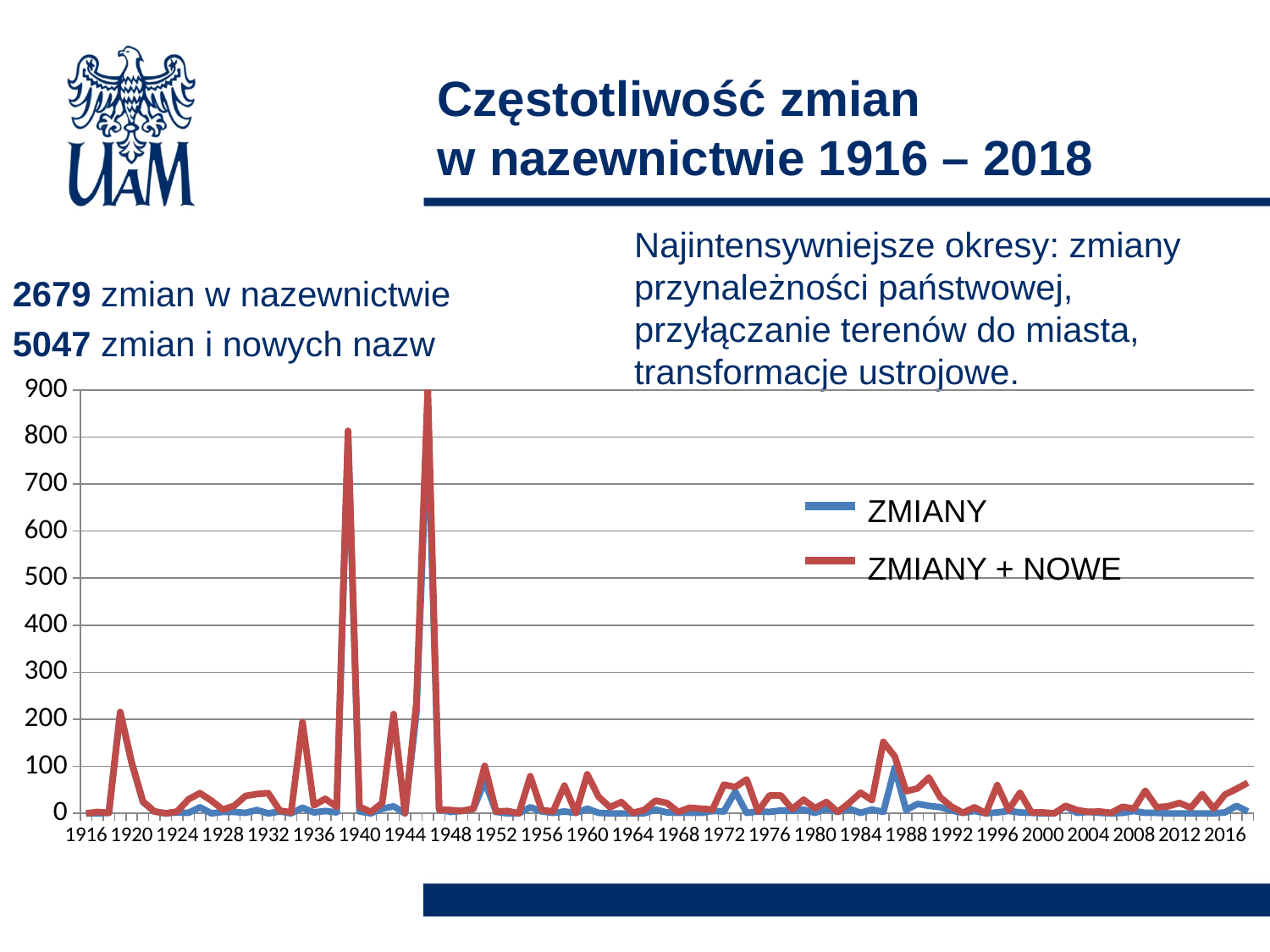

# Częstotliwość zmian w nazewnictwie 1916 – 2018

2679 zmian w nazewnictwie
5047 zmian i nowych nazw

Najintensywniejsze okresy: zmiany przynależności państwowej, przyłączanie terenów do miasta, transformacje ustrojowe.

### Chart

| Category | NARROW | BROAD |
|---|---|---|
| 1916 | 0.0 | 0.0 |
| 1917 | 0.0 | 3.0 |
| 1918 | 1.0 | 1.0 |
| 1919 | 215.0 | 215.0 |
| 1920 | 108.0 | 108.0 |
| 1921 | 24.0 | 25.0 |
| 1922 | 4.0 | 4.0 |
| 1923 | 0.0 | 0.0 |
| 1924 | 2.0 | 4.0 |
| 1925 | 1.0 | 30.0 |
| 1926 | 13.0 | 43.0 |
| 1927 | 0.0 | 27.0 |
| 1928 | 3.0 | 8.0 |
| 1929 | 3.0 | 16.0 |
| 1930 | 1.0 | 37.0 |
| 1931 | 7.0 | 41.0 |
| 1932 | 0.0 | 43.0 |
| 1933 | 4.0 | 6.0 |
| 1934 | 0.0 | 2.0 |
| 1935 | 12.0 | 194.0 |
| 1936 | 2.0 | 17.0 |
| 1937 | 5.0 | 31.0 |
| 1938 | 2.0 | 14.0 |
| 1939 | 800.0 | 813.0 |
| 1940 | 4.0 | 14.0 |
| 1941 | 0.0 | 3.0 |
| 1942 | 10.0 | 22.0 |
| 1943 | 15.0 | 211.0 |
| 1944 | 0.0 | 0.0 |
| 1945 | 213.0 | 236.0 |
| 1946 | 840.0 | 906.0 |
| 1947 | 8.0 | 8.0 |
| 1948 | 3.0 | 7.0 |
| 1949 | 5.0 | 5.0 |
| 1950 | 9.0 | 10.0 |
| 1951 | 68.0 | 101.0 |
| 1952 | 3.0 | 4.0 |
| 1953 | 0.0 | 5.0 |
| 1954 | 0.0 | 0.0 |
| 1955 | 13.0 | 79.0 |
| 1956 | 4.0 | 7.0 |
| 1957 | 1.0 | 4.0 |
| 1958 | 4.0 | 59.0 |
| 1959 | 1.0 | 1.0 |
| 1960 | 10.0 | 83.0 |
| 1961 | 1.0 | 35.0 |
| 1962 | 0.0 | 13.0 |
| 1963 | 0.0 | 24.0 |
| 1964 | 0.0 | 1.0 |
| 1965 | 0.0 | 7.0 |
| 1966 | 8.0 | 27.0 |
| 1967 | 2.0 | 22.0 |
| 1968 | 1.0 | 3.0 |
| 1969 | 1.0 | 12.0 |
| 1970 | 1.0 | 10.0 |
| 1971 | 5.0 | 8.0 |
| 1972 | 4.0 | 61.0 |
| 1973 | 46.0 | 56.0 |
| 1974 | 1.0 | 72.0 |
| 1975 | 4.0 | 4.0 |
| 1976 | 3.0 | 38.0 |
| 1977 | 6.0 | 38.0 |
| 1978 | 5.0 | 9.0 |
| 1979 | 8.0 | 29.0 |
| 1980 | 1.0 | 11.0 |
| 1981 | 10.0 | 24.0 |
| 1982 | 3.0 | 3.0 |
| 1983 | 10.0 | 22.0 |
| 1984 | 1.0 | 44.0 |
| 1985 | 8.0 | 28.0 |
| 1986 | 3.0 | 152.0 |
| 1987 | 97.0 | 121.0 |
| 1988 | 7.0 | 47.0 |
| 1989 | 20.0 | 53.0 |
| 1990 | 16.0 | 76.0 |
| 1991 | 13.0 | 34.0 |
| 1992 | 6.0 | 14.0 |
| 1993 | 1.0 | 1.0 |
| 1994 | 5.0 | 13.0 |
| 1995 | 0.0 | 0.0 |
| 1996 | 2.0 | 60.0 |
| 1997 | 5.0 | 7.0 |
| 1998 | 2.0 | 44.0 |
| 1999 | 1.0 | 2.0 |
| 2000 | 0.0 | 2.0 |
| 2001 | 0.0 | 0.0 |
| 2002 | 15.0 | 16.0 |
| 2003 | 1.0 | 7.0 |
| 2004 | 3.0 | 3.0 |
| 2005 | 1.0 | 4.0 |
| 2006 | 0.0 | 1.0 |
| 2007 | 1.0 | 14.0 |
| 2008 | 5.0 | 10.0 |
| 2009 | 1.0 | 48.0 |
| 2010 | 1.0 | 13.0 |
| 2011 | 0.0 | 15.0 |
| 2012 | 0.0 | 22.0 |
| 2013 | 0.0 | 12.0 |
| 2014 | 0.0 | 41.0 |
| 2015 | 0.0 | 10.0 |
| 2016 | 2.0 | 40.0 |
| 2017 | 16.0 | 52.0 |
| 2018 | 4.0 | 65.0 |
ZMIANY
ZMIANY + NOWE